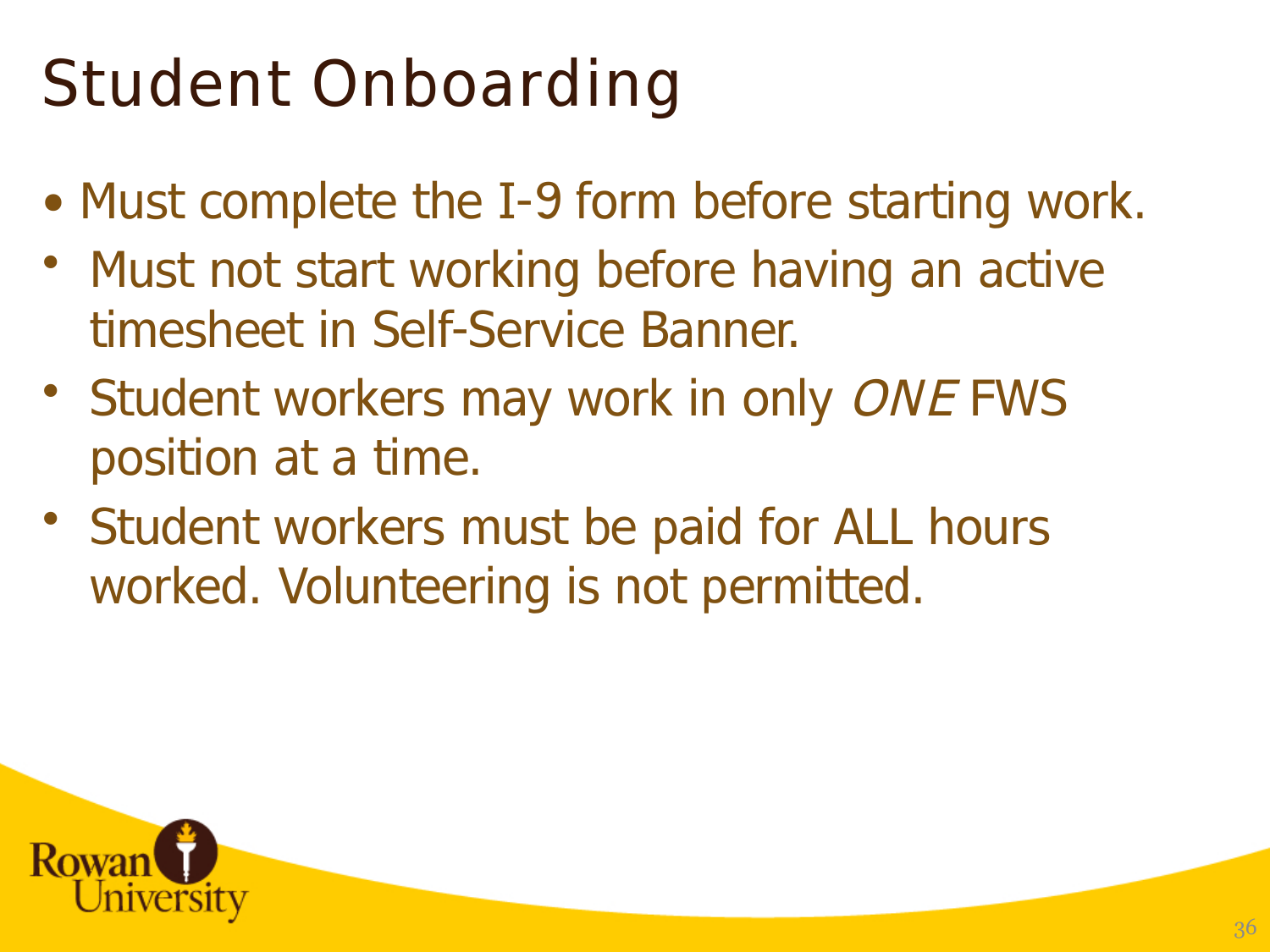

# Student Onboarding
• Must complete the I-9 form before starting work.
Must not start working before having an active timesheet in Self-Service Banner.
Student workers may work in only ONE FWS position at a time.
Student workers must be paid for ALL hours worked. Volunteering is not permitted.

36